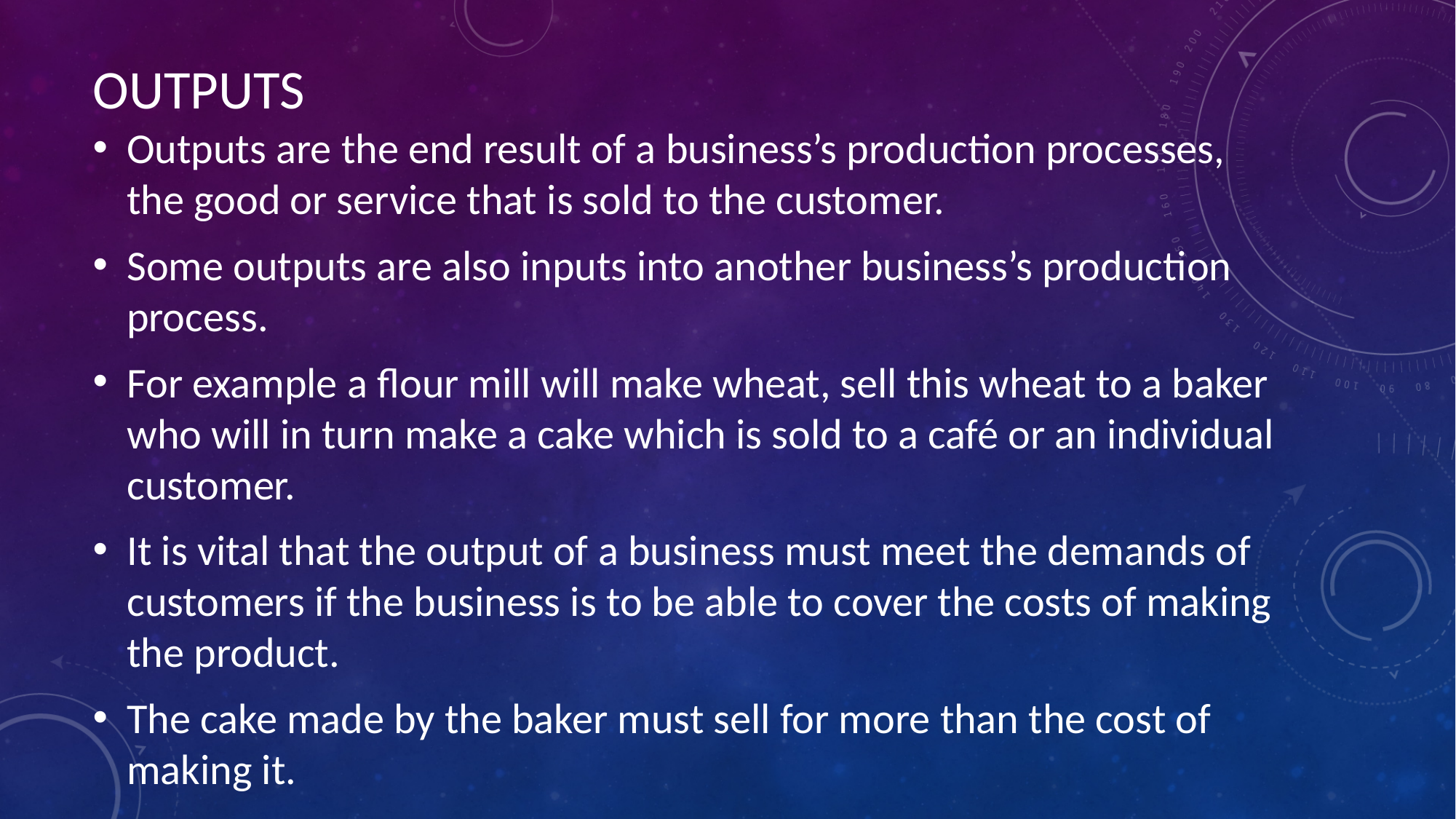

# Outputs
Outputs are the end result of a business’s production processes, the good or service that is sold to the customer.
Some outputs are also inputs into another business’s production process.
For example a flour mill will make wheat, sell this wheat to a baker who will in turn make a cake which is sold to a café or an individual customer.
It is vital that the output of a business must meet the demands of customers if the business is to be able to cover the costs of making the product.
The cake made by the baker must sell for more than the cost of making it.